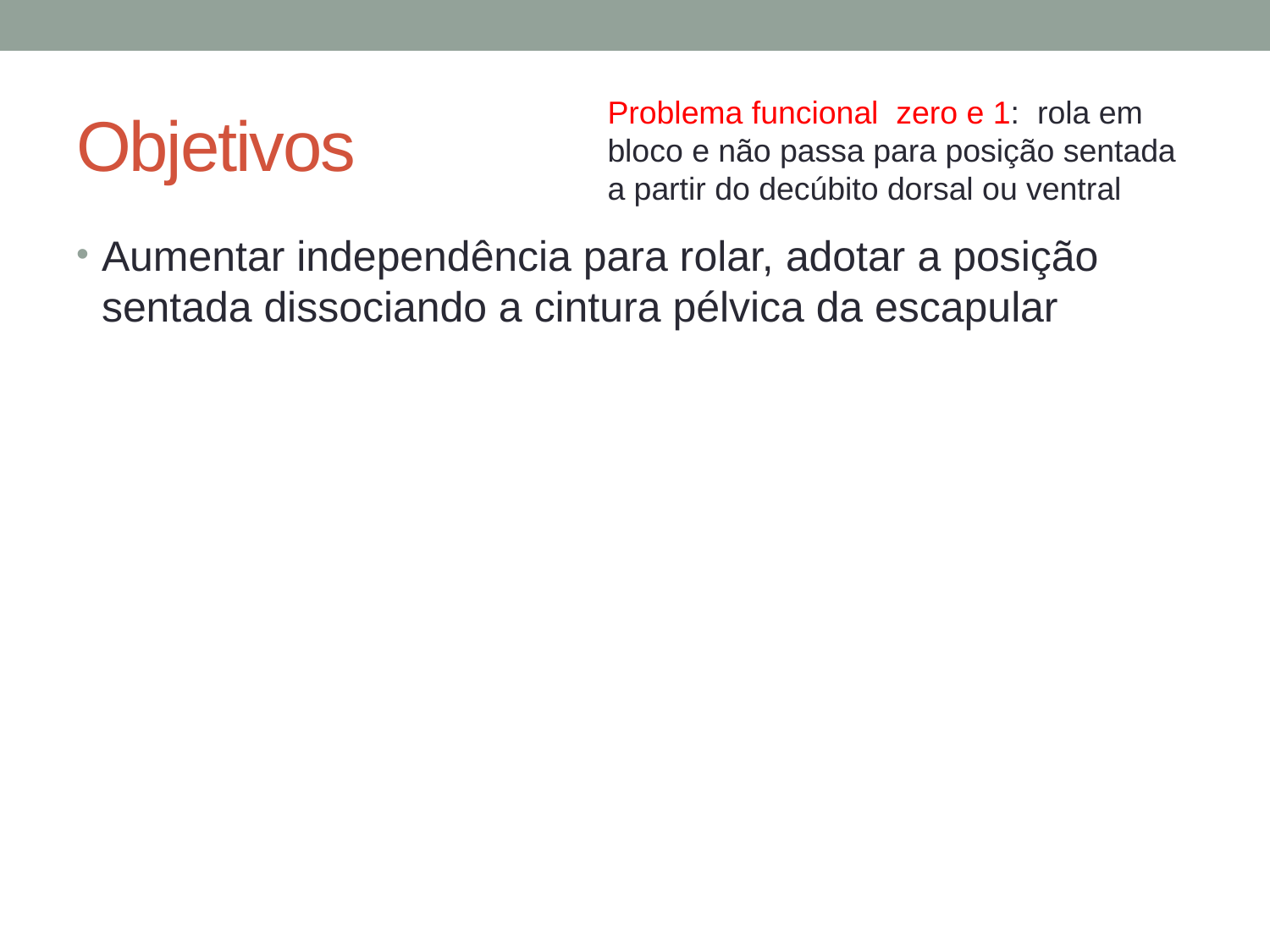

# Objetivos
Problema funcional  zero e 1:  rola em bloco e não passa para posição sentada a partir do decúbito dorsal ou ventral
Aumentar independência para rolar, adotar a posição sentada dissociando a cintura pélvica da escapular